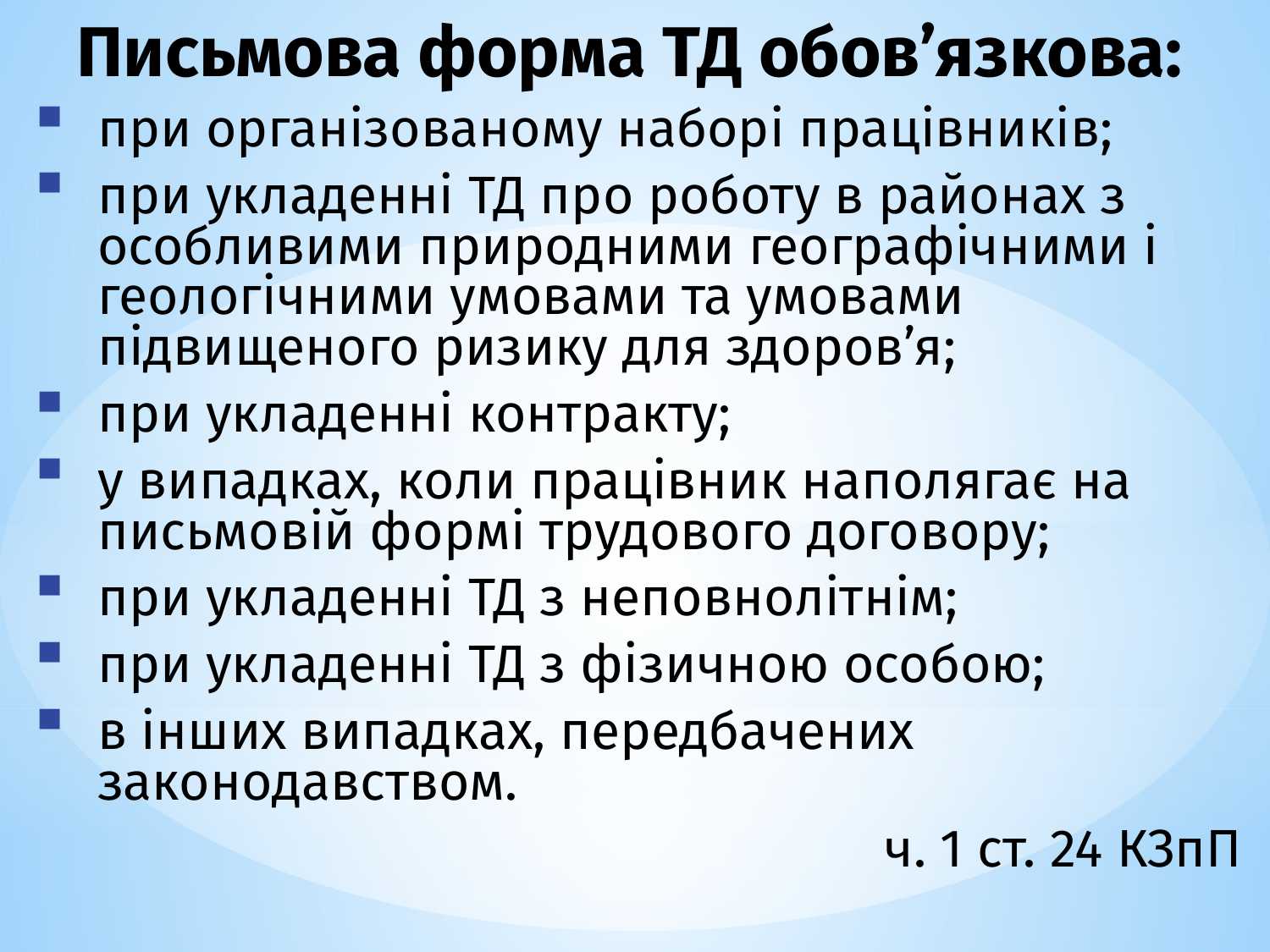

Письмова форма ТД обов’язкова:
при організованому наборі працівників;
при укладенні ТД про роботу в районах з особливими природними географічними і геологічними умовами та умовами підвищеного ризику для здоров’я;
при укладенні контракту;
у випадках, коли працівник наполягає на письмовій формі трудового договору;
при укладенні ТД з неповнолітнім;
при укладенні ТД з фізичною особою;
в інших випадках, передбачених законодавством.
ч. 1 ст. 24 КЗпП